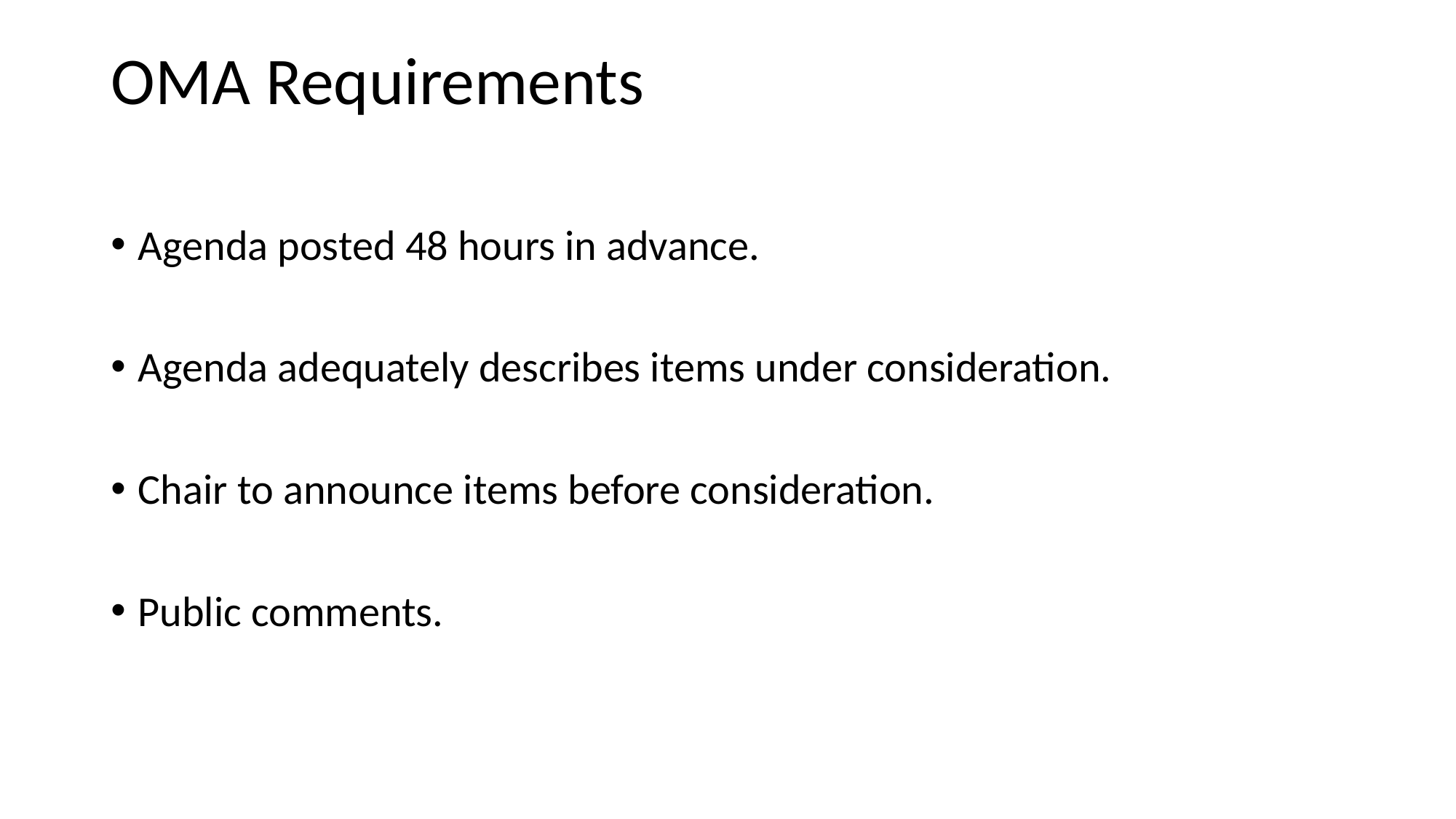

# OMA Requirements
Agenda posted 48 hours in advance.

Agenda adequately describes items under consideration.

Chair to announce items before consideration.

Public comments.